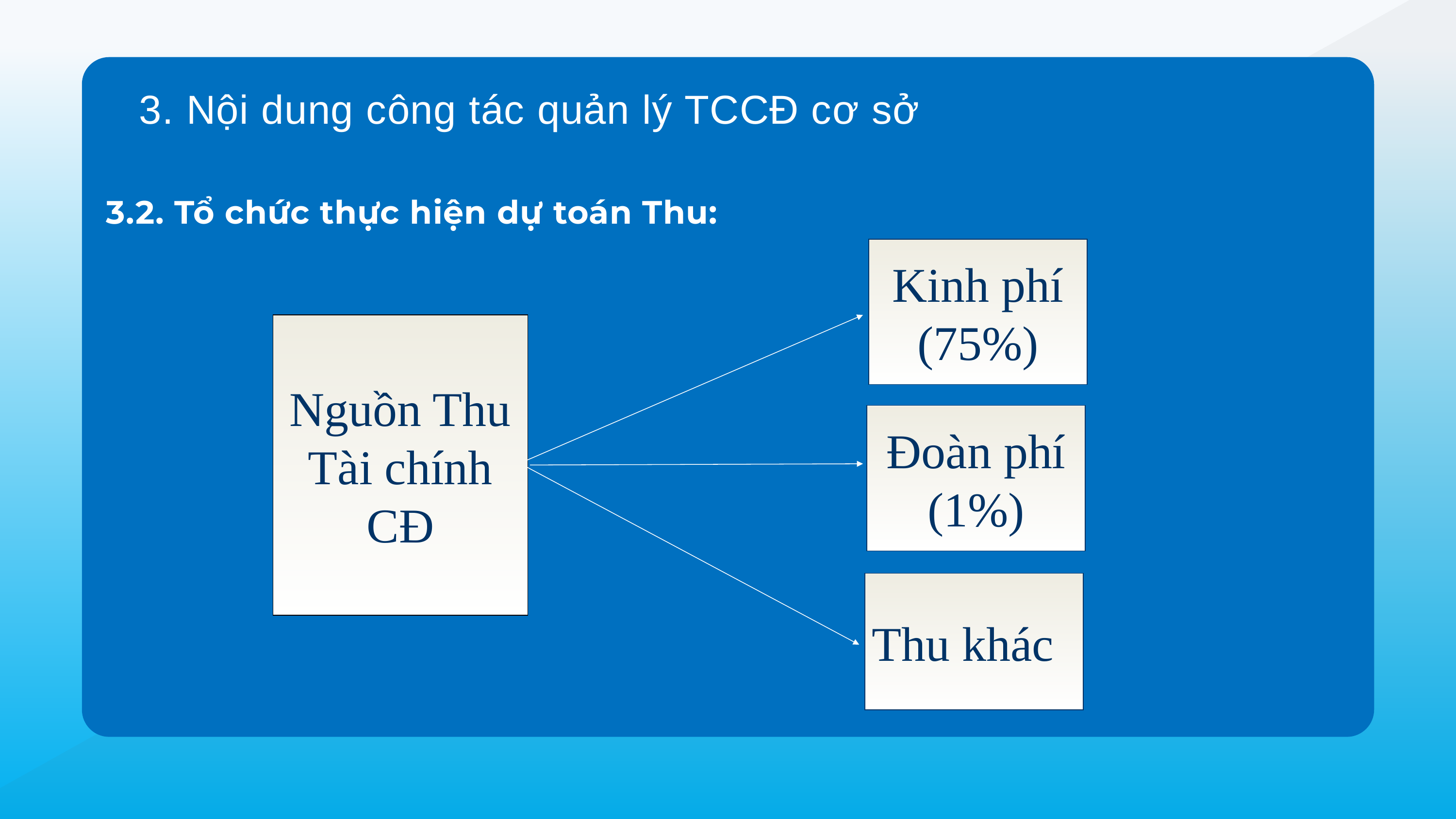

3. Nội dung công tác quản lý TCCĐ cơ sở

3.2. Tổ chức thực hiện dự toán Thu:

Kinh phí
(75%)
Nguồn Thu
Tài chính
CĐ

Đoàn phí
(1%)

Thu khác